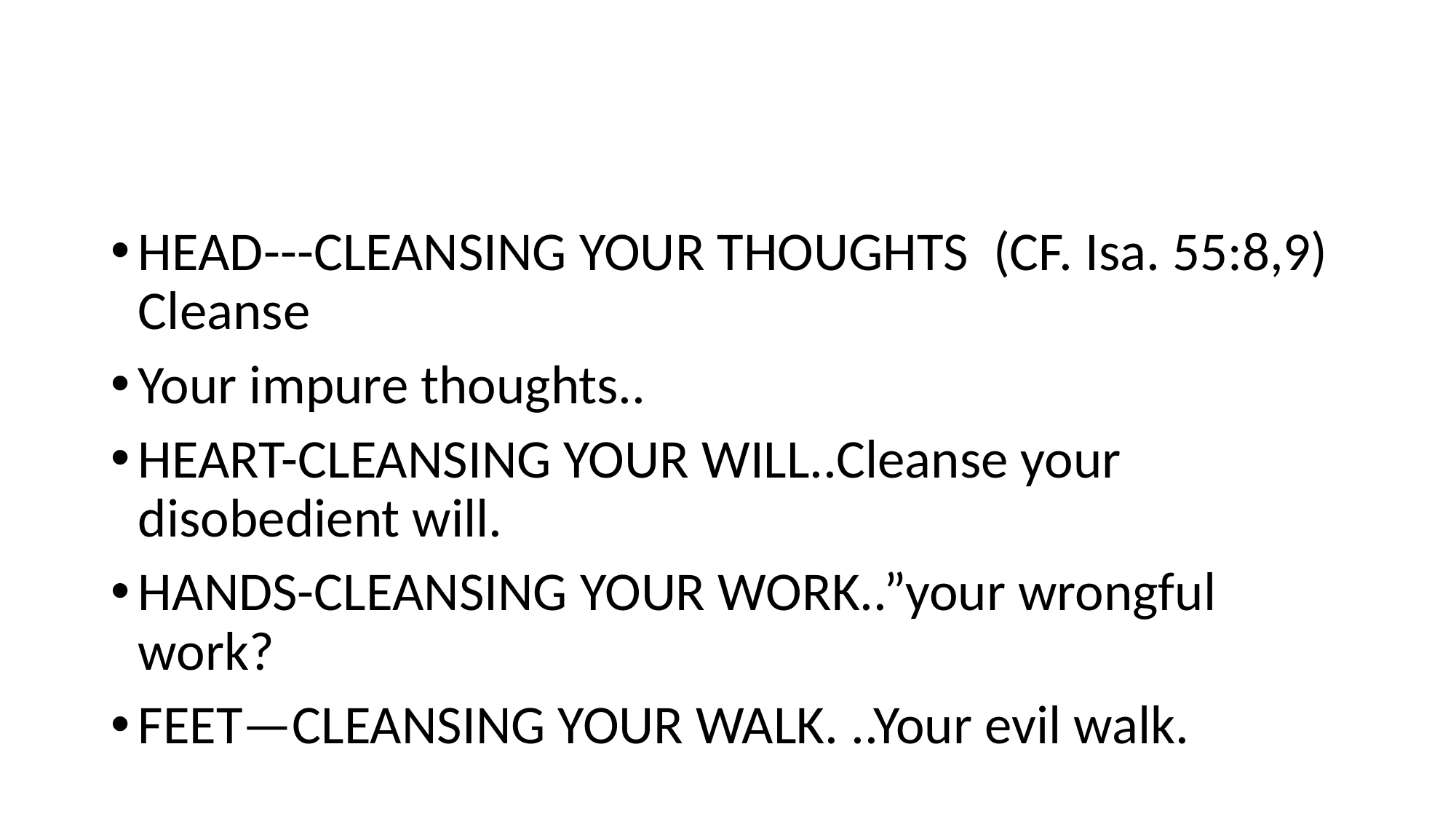

#
HEAD---CLEANSING YOUR THOUGHTS  (CF. Isa. 55:8,9) Cleanse
Your impure thoughts..
HEART-CLEANSING YOUR WILL..Cleanse your disobedient will.
HANDS-CLEANSING YOUR WORK..”your wrongful work?
FEET—CLEANSING YOUR WALK. ..Your evil walk.